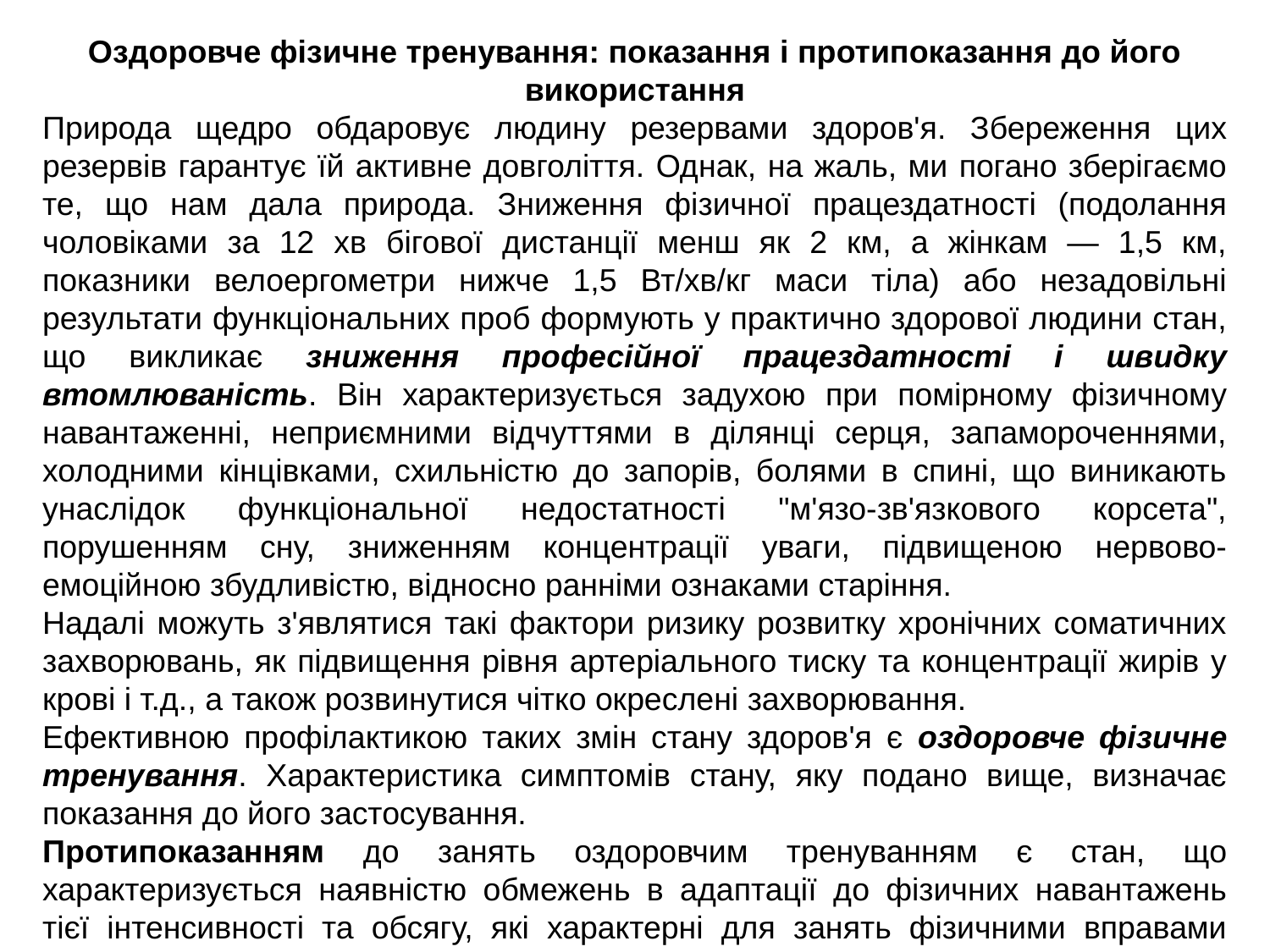

Оздоровче фізичне тренування: показання і протипоказання до його використання
Природа щедро обдаровує людину резервами здоров'я. Збереження цих резервів гарантує їй активне довголіття. Однак, на жаль, ми погано зберігаємо те, що нам дала природа. Зниження фізичної працездатності (подолання чоловіками за 12 хв бігової дистанції менш як 2 км, а жінкам — 1,5 км, показники велоергометри нижче 1,5 Вт/хв/кг маси тіла) або незадовільні результати функціональних проб формують у практично здорової людини стан, що викликає зниження професійної працездатності і швидку втомлюваність. Він характеризується задухою при помірному фізичному навантаженні, неприємними відчуттями в ділянці серця, запамороченнями, холодними кінцівками, схильністю до запорів, болями в спині, що виникають унаслідок функціональної недостатності "м'язо-зв'язкового корсета", порушенням сну, зниженням концентрації уваги, підвищеною нервово-емоційною збудливістю, відносно ранніми ознаками старіння.
Надалі можуть з'являтися такі фактори ризику розвитку хронічних соматичних захворювань, як підвищення рівня артеріального тиску та концентрації жирів у крові і т.д., а також розвинутися чітко окреслені захворювання.
Ефективною профілактикою таких змін стану здоров'я є оздоровче фізичне тренування. Характеристика симптомів стану, яку подано вище, визначає показання до його застосування.
Протипоказанням до занять оздоровчим тренуванням є стан, що характеризується наявністю обмежень в адаптації до фізичних навантажень тієї інтенсивності та обсягу, які характерні для занять фізичними вправами певної категорії осіб. Однак це не означає, що вони є протипоказанням до занять лікувальною фізкультурою.